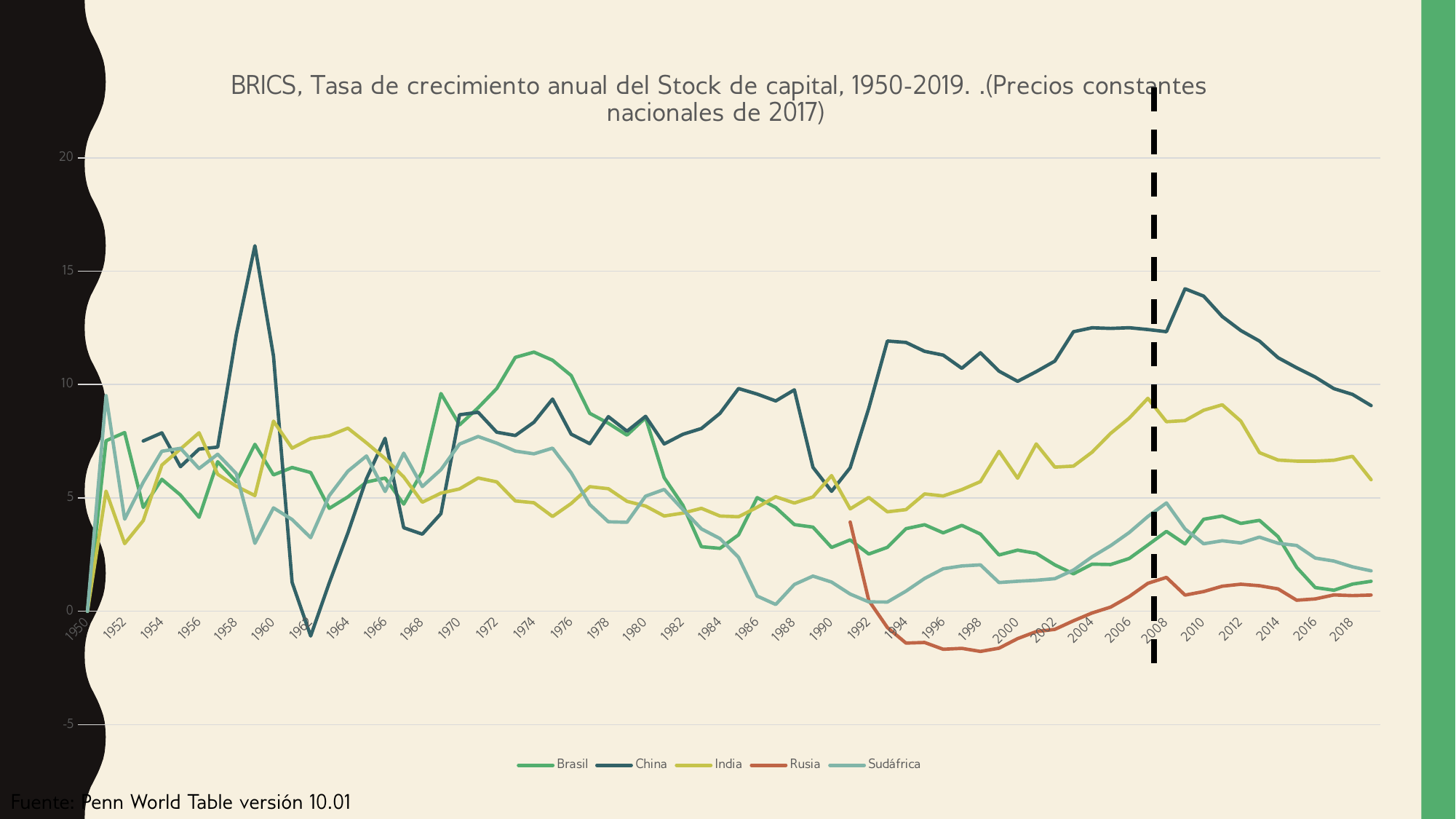

### Chart: BRICS, Tasa de crecimiento anual del Stock de capital, 1950-2019. .(Precios constantes nacionales de 2017)

| Category | Brasil | China | India | Rusia | Sudáfrica |
|---|---|---|---|---|---|
| 1950 | 0.0 | 0.0 | 0.0 | 0.0 | 0.0 |
| 1951 | 7.520785060765589 | None | 5.3007109921570095 | None | 9.51115087731662 |
| 1952 | 7.883775449252517 | None | 2.985118291444744 | None | 4.063019739953044 |
| 1953 | 4.580724305801853 | 7.512134360173062 | 4.00016832515413 | None | 5.693867190698443 |
| 1954 | 5.820830764805107 | 7.870451891920993 | 6.449589618286633 | None | 7.058626667055035 |
| 1955 | 5.127957531098448 | 6.377815243013685 | 7.157125302925804 | None | 7.187893970939951 |
| 1956 | 4.1461554017779845 | 7.1557594233918165 | 7.873181078221392 | None | 6.29523427771137 |
| 1957 | 6.597635398264368 | 7.239443180213323 | 6.043242924354386 | None | 6.927997299424948 |
| 1958 | 5.711771520052955 | 12.20430155923211 | 5.514508499486759 | None | 6.0716690732232514 |
| 1959 | 7.363925831469431 | 16.12203544693822 | 5.104027470757511 | None | 2.996521448380518 |
| 1960 | 6.0131828752715055 | 11.253191365746783 | 8.385649879899514 | None | 4.560307933194152 |
| 1961 | 6.342210222170075 | 1.275290914585181 | 7.193967012961355 | None | 4.047884849012751 |
| 1962 | 6.1196452523647915 | -1.090709995205641 | 7.617844825791598 | None | 3.2484359132405993 |
| 1963 | 4.539134794508426 | 1.2569606330668837 | 7.743845978514252 | None | 5.102703883151172 |
| 1964 | 5.04572191934074 | 3.455524025348944 | 8.0761714631163 | None | 6.179054365704961 |
| 1965 | 5.701587291170651 | 5.846222065404927 | 7.4274883676042736 | None | 6.8505382899878065 |
| 1966 | 5.877961334071102 | 7.631313991784228 | 6.735977544041538 | None | 5.281623916081735 |
| 1967 | 4.727120153330899 | 3.685103281336466 | 5.925997980777753 | None | 6.972249131088981 |
| 1968 | 6.157092126216579 | 3.400484133354187 | 4.808954532626086 | None | 5.501697847010267 |
| 1969 | 9.605597802607036 | 4.305966798175276 | 5.210852409699895 | None | 6.245740742886596 |
| 1970 | 8.220472941648582 | 8.665824721242132 | 5.397883637120127 | None | 7.37527735435457 |
| 1971 | 8.976023509990426 | 8.778696613964488 | 5.879127629026337 | None | 7.7085261578020425 |
| 1972 | 9.82522354462918 | 7.898425449026281 | 5.7091002498371735 | None | 7.41688518792829 |
| 1973 | 11.200835791869945 | 7.75184274620575 | 4.865936895183376 | None | 7.06347114093937 |
| 1974 | 11.431243461350405 | 8.337427613743365 | 4.78623901773596 | None | 6.9437251191338145 |
| 1975 | 11.073606663548375 | 9.362123004008804 | 4.17999248698131 | None | 7.195161965143515 |
| 1976 | 10.39964999931069 | 7.811363335758226 | 4.753225138968609 | None | 6.111080070190278 |
| 1977 | 8.730349324004516 | 7.391351854211736 | 5.497076750447261 | None | 4.704791005368736 |
| 1978 | 8.290606493697883 | 8.584247235012498 | 5.405629787750876 | None | 3.9470499542198834 |
| 1979 | 7.769049587273336 | 7.941703898056862 | 4.850564483555253 | None | 3.927081458698045 |
| 1980 | 8.534704161421768 | 8.598091174429623 | 4.6404690291760975 | None | 5.077649174898458 |
| 1981 | 5.893181496243272 | 7.377907634318759 | 4.20297801470757 | None | 5.3747213167312236 |
| 1982 | 4.6810042521269635 | 7.804835780432473 | 4.329562041744728 | None | 4.488754401424089 |
| 1983 | 2.848183157942419 | 8.061859612326616 | 4.5415410805202505 | None | 3.6347656536634965 |
| 1984 | 2.7755373271678208 | 8.728943428009917 | 4.201547634325986 | None | 3.2086747054841602 |
| 1985 | 3.371384339113437 | 9.825541789475633 | 4.168366747384389 | None | 2.3816840671687434 |
| 1986 | 5.015009902598977 | 9.58144541681001 | 4.586195432711082 | None | 0.6736012768931987 |
| 1987 | 4.578019988608184 | 9.277562058674693 | 5.051912985407769 | None | 0.3018977373758558 |
| 1988 | 3.8249382292568024 | 9.766575704664637 | 4.773541950756632 | None | 1.1839430313715926 |
| 1989 | 3.7114910626741437 | 6.348601043065916 | 5.044998923624466 | None | 1.5532227439202906 |
| 1990 | 2.8146661366193815 | 5.290978593700801 | 5.985183834804797 | None | 1.289187933661462 |
| 1991 | 3.149994897737307 | 6.331185110705051 | 4.515611846088086 | 3.936979609020419 | 0.7607846223716352 |
| 1992 | 2.5247013596600754 | 8.956994001448471 | 5.021991641473433 | 0.47601595579462863 | 0.41553621528733764 |
| 1993 | 2.820782912771125 | 11.920715213804844 | 4.386394976600272 | -0.7163755993342513 | 0.4096852511223048 |
| 1994 | 3.6447910987750465 | 11.858519235504183 | 4.484121839917354 | -1.4013195731302885 | 0.8902388674632222 |
| 1995 | 3.818420660931454 | 11.466779411270945 | 5.174901384359565 | -1.3748270045905175 | 1.4477104536250618 |
| 1996 | 3.4595665087077565 | 11.299978359104124 | 5.087275344139397 | -1.6739517897183642 | 1.876946676178326 |
| 1997 | 3.7902681713453346 | 10.71672741247751 | 5.365117466684044 | -1.6339109137421315 | 2.001066610546043 |
| 1998 | 3.407787628937342 | 11.402530646416986 | 5.719917865383195 | -1.7693674723481823 | 2.046785133944673 |
| 1999 | 2.484216844702525 | 10.591221371413173 | 7.054964299919586 | -1.6264168555443548 | 1.2675488635614407 |
| 2000 | 2.6974323897294594 | 10.142090081950128 | 5.8697929047528685 | -1.2039518749635159 | 1.3260696363525781 |
| 2001 | 2.5552803983071692 | 10.571050268062198 | 7.380988907762176 | -0.8950431384351809 | 1.3687830264097922 |
| 2002 | 2.047209310008613 | 11.0352897674437 | 6.35893651617665 | -0.7951673266620496 | 1.4390382379181332 |
| 2003 | 1.6527424223304887 | 12.33119750516054 | 6.401585529272147 | -0.41820243518423394 | 1.8181369476624631 |
| 2004 | 2.0799877249420895 | 12.505867326536602 | 7.015738921618353 | -0.07422019251878131 | 2.4025592585991795 |
| 2005 | 2.0621358187351557 | 12.477128272612692 | 7.846247779023785 | 0.18684576242304907 | 2.8951613346746896 |
| 2006 | 2.329520667272811 | 12.507127734743584 | 8.519511392738943 | 0.6519289730388955 | 3.4747988805441166 |
| 2007 | 2.9228837627267135 | 12.427024728876157 | 9.39424839618377 | 1.234581408229385 | 4.181284614917868 |
| 2008 | 3.5251005710354555 | 12.332961390820628 | 8.360820794985614 | 1.4960158447905103 | 4.779467672733406 |
| 2009 | 2.9702489425245115 | 14.22447478957527 | 8.409228335132713 | 0.7156158723093275 | 3.6334103304198173 |
| 2010 | 4.059677883320001 | 13.899980738157392 | 8.86798401450768 | 0.8710344441530182 | 2.97842939630677 |
| 2011 | 4.203286086641955 | 12.998936080584356 | 9.110210219143934 | 1.106405500426999 | 3.1106614510994612 |
| 2012 | 3.8754895339725204 | 12.380990629448597 | 8.385162262471813 | 1.1941501932326792 | 3.015000373956056 |
| 2013 | 4.011690684978375 | 11.918850807097803 | 6.9967623810134105 | 1.1289807612232527 | 3.272776500457164 |
| 2014 | 3.2913091454359833 | 11.184750443825099 | 6.668829105306973 | 0.9873269753712277 | 2.9986380757747177 |
| 2015 | 1.9384035544968148 | 10.739677520428481 | 6.622399092324227 | 0.4893646874923885 | 2.9035583467690085 |
| 2016 | 1.047368380890057 | 10.327775798855598 | 6.62054209142493 | 0.5460295729284415 | 2.3476256690088793 |
| 2017 | 0.9299588881906518 | 9.819798339587127 | 6.662710478594169 | 0.7216219991188044 | 2.215969770129944 |
| 2018 | 1.201015939769623 | 9.56612788264426 | 6.835119066701356 | 0.6929788828085703 | 1.9596424657063904 |
| 2019 | 1.3241928435377304 | 9.073571126908808 | 5.803275057431367 | 0.7169756703781394 | 1.7844861903897336 |
Fuente: Penn World Table versión 10.01